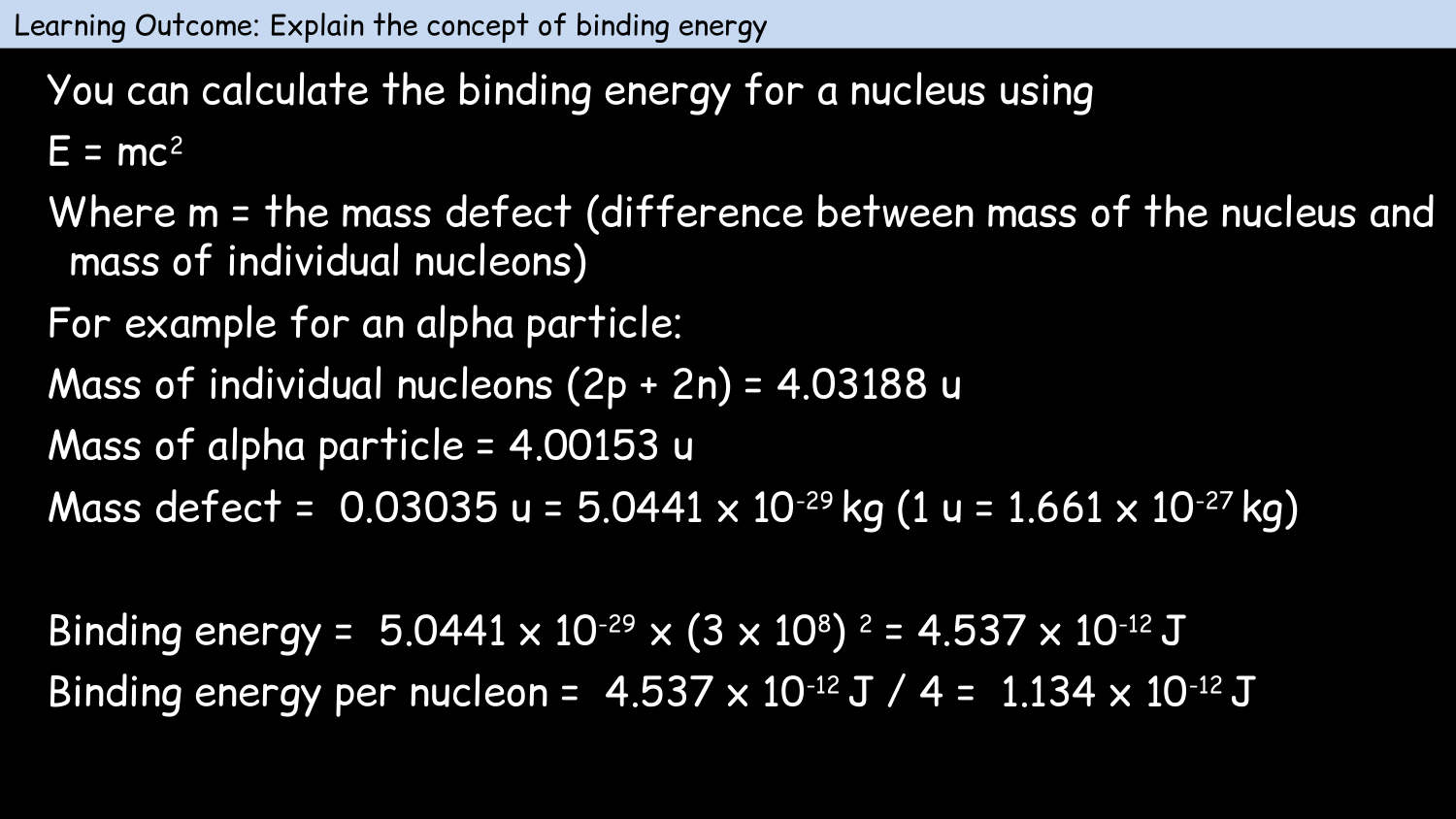

Learning Outcome: Explain the concept of binding energy
You can calculate the binding energy for a nucleus using
E = mc2
Where m = the mass defect (difference between mass of the nucleus and mass of individual nucleons)
For example for an alpha particle:
Mass of individual nucleons (2p + 2n) = 4.03188 u
Mass of alpha particle = 4.00153 u
Mass defect =  0.03035 u = 5.0441 x 10-29 kg (1 u = 1.661 x 10-27 kg)

Binding energy =  5.0441 x 10-29  x (3 x 108) 2 = 4.537 x 10-12 J
Binding energy per nucleon =  4.537 x 10-12 J / 4 =  1.134 x 10-12 J